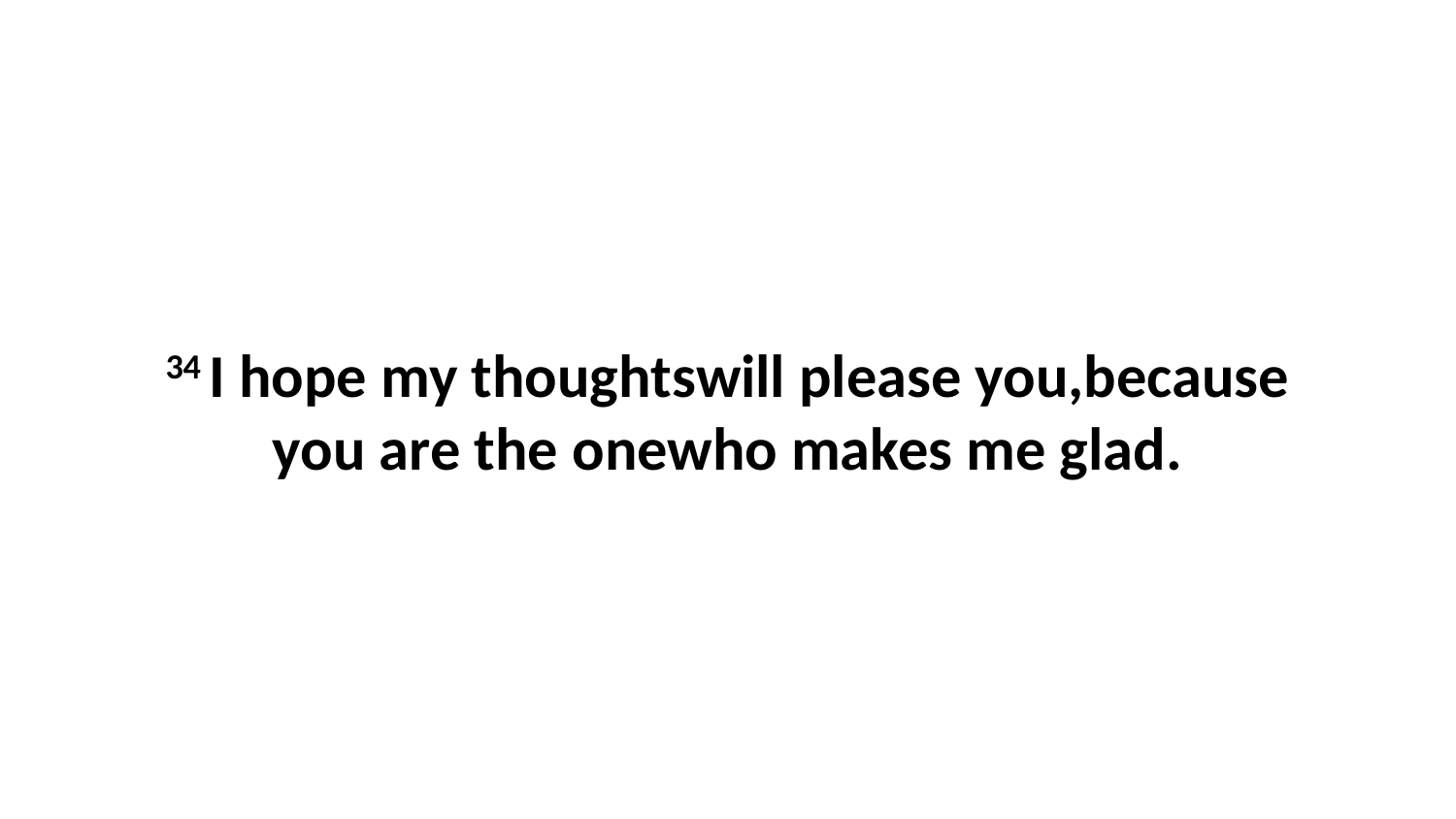

34 I hope my thoughtswill please you,because you are the onewho makes me glad.